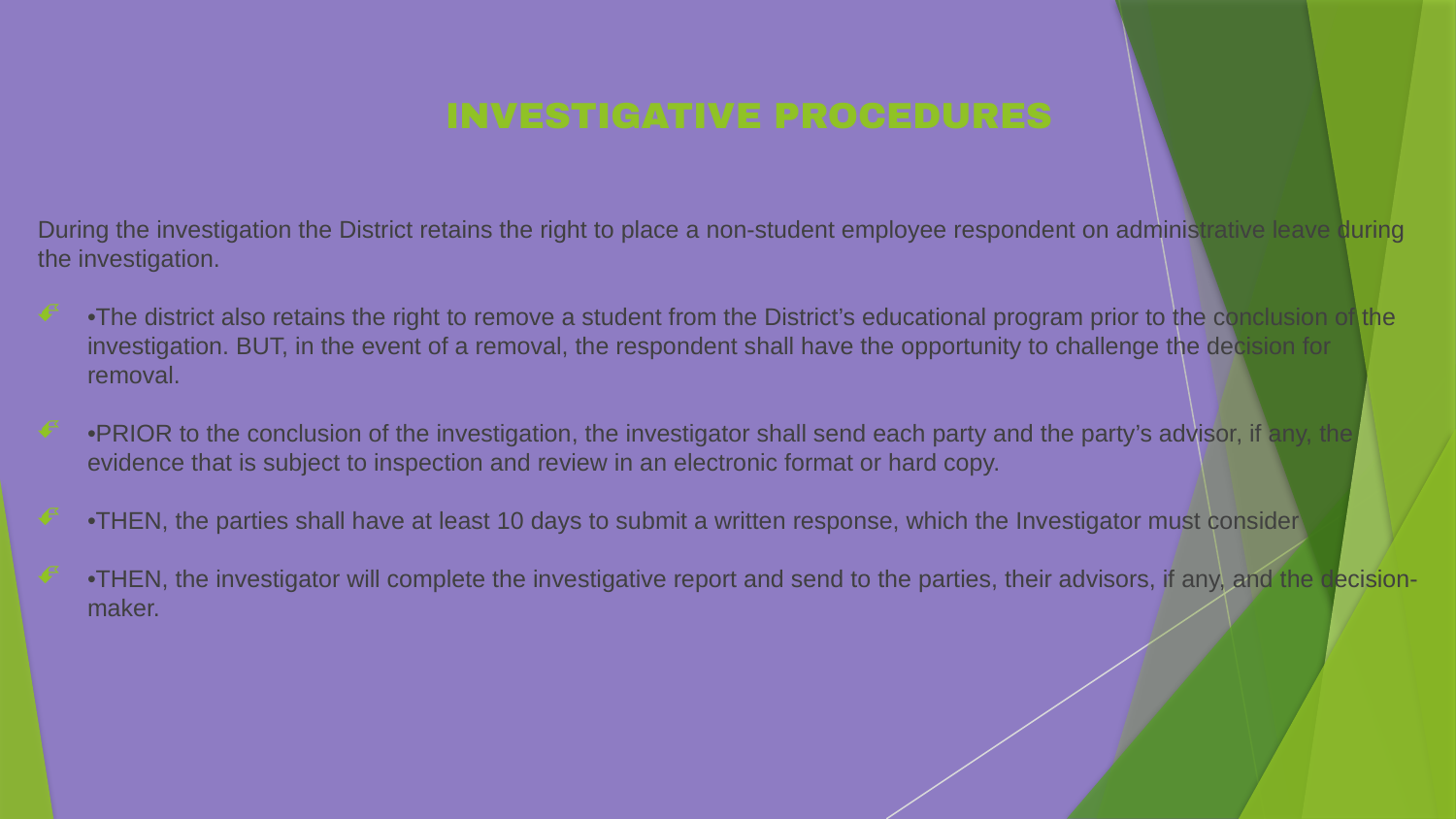

# INVESTIGATIVE PROCEDURES

During the investigation the District retains the right to place a non-student employee respondent on administrative leave during the investigation.

•The district also retains the right to remove a student from the District’s educational program prior to the conclusion of the investigation. BUT, in the event of a removal, the respondent shall have the opportunity to challenge the decision for removal.

•PRIOR to the conclusion of the investigation, the investigator shall send each party and the party’s advisor, if any, the evidence that is subject to inspection and review in an electronic format or hard copy.

•THEN, the parties shall have at least 10 days to submit a written response, which the Investigator must consider

•THEN, the investigator will complete the investigative report and send to the parties, their advisors, if any, and the decision-maker.